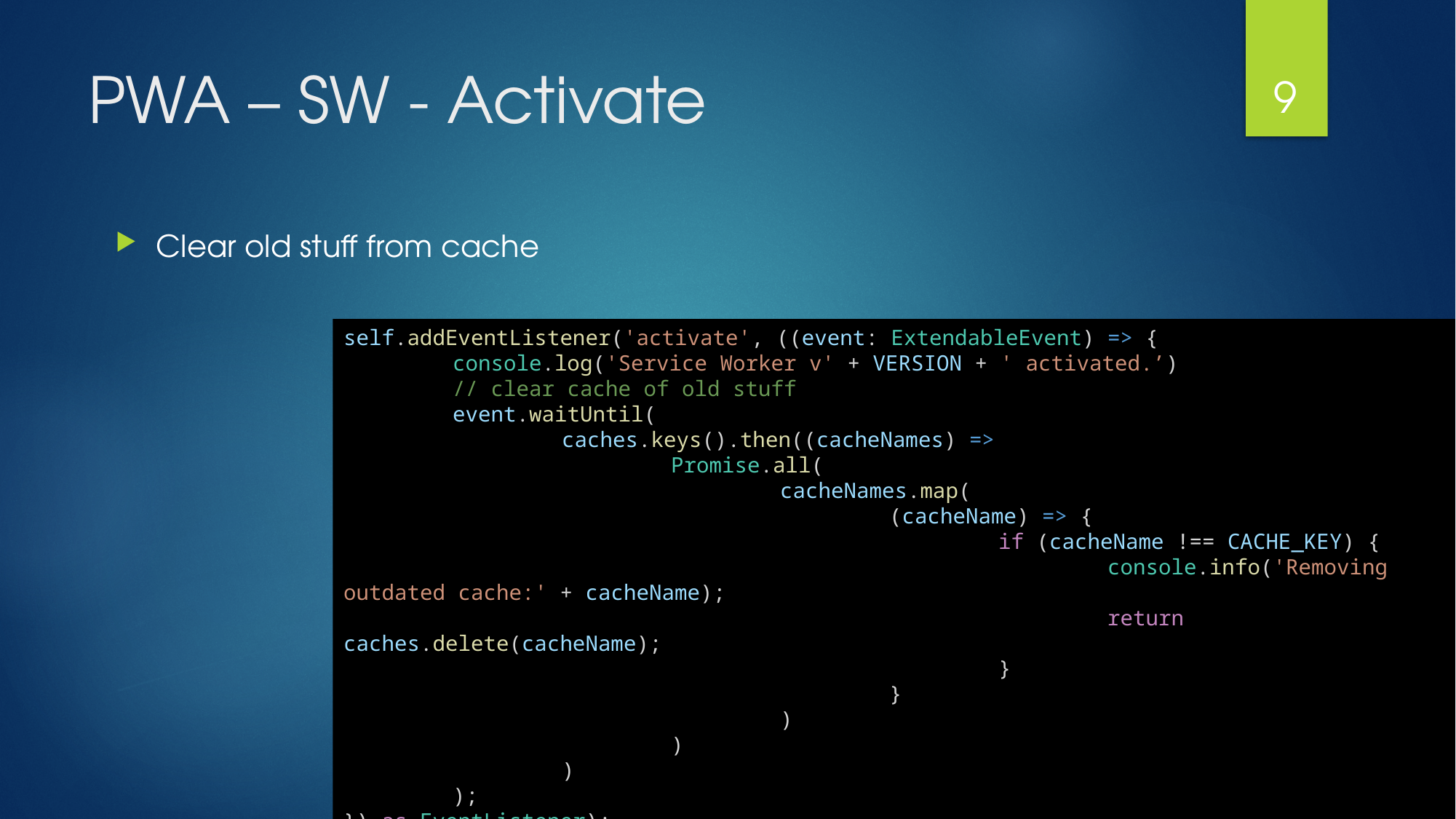

9
# PWA – SW - Activate
Clear old stuff from cache
self.addEventListener('activate', ((event: ExtendableEvent) => {
	console.log('Service Worker v' + VERSION + ' activated.’)
	// clear cache of old stuff
	event.waitUntil(
		caches.keys().then((cacheNames) =>
			Promise.all(
				cacheNames.map(
					(cacheName) => {
						if (cacheName !== CACHE_KEY) {
							console.info('Removing outdated cache:' + cacheName);
							return caches.delete(cacheName);
						}
					}
				)
			)
		)
	);
}) as EventListener);